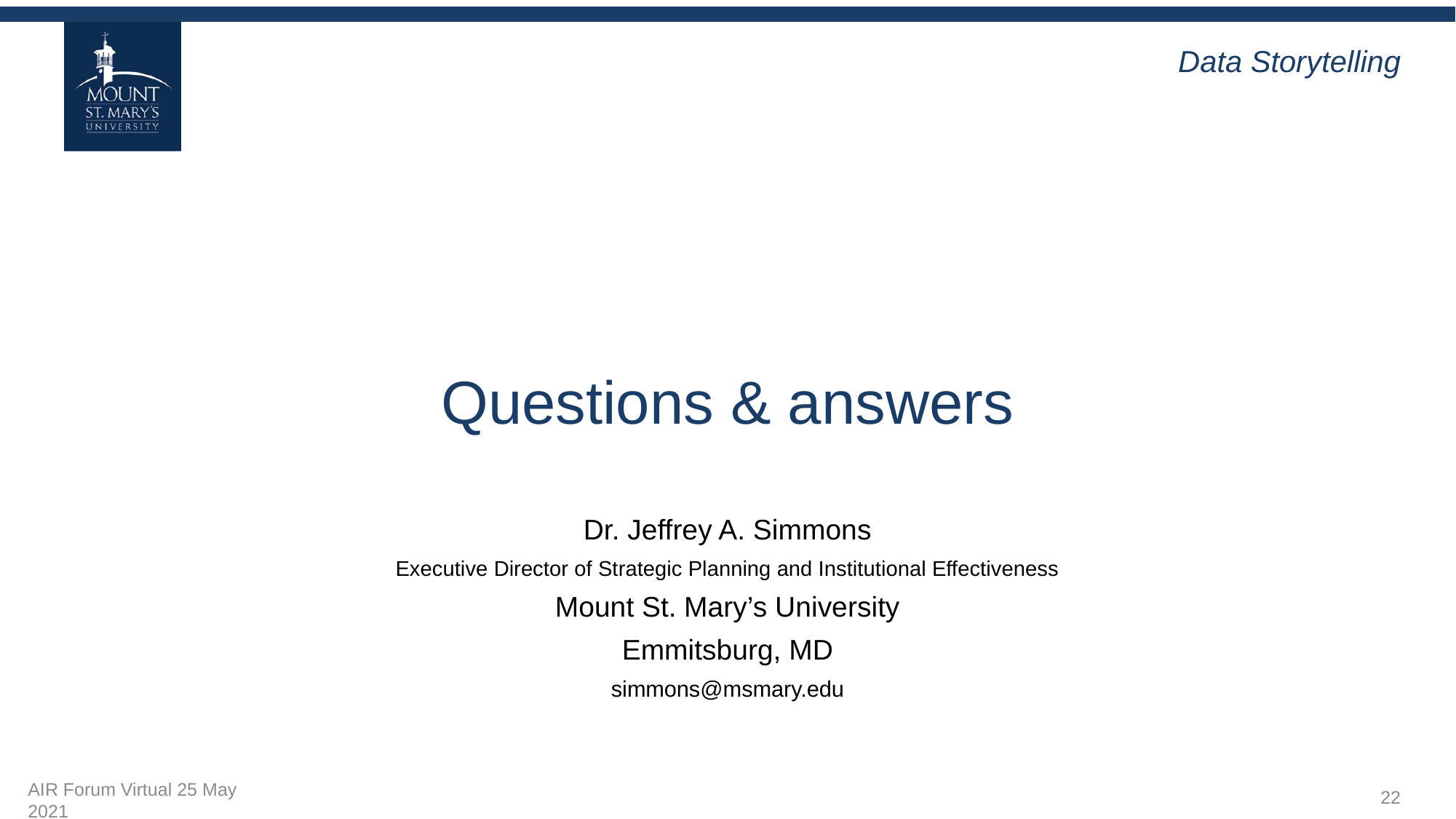

# Questions & answers
Dr. Jeffrey A. Simmons
Executive Director of Strategic Planning and Institutional Effectiveness
Mount St. Mary’s University
Emmitsburg, MD
simmons@msmary.edu
22
AIR Forum Virtual 25 May 2021